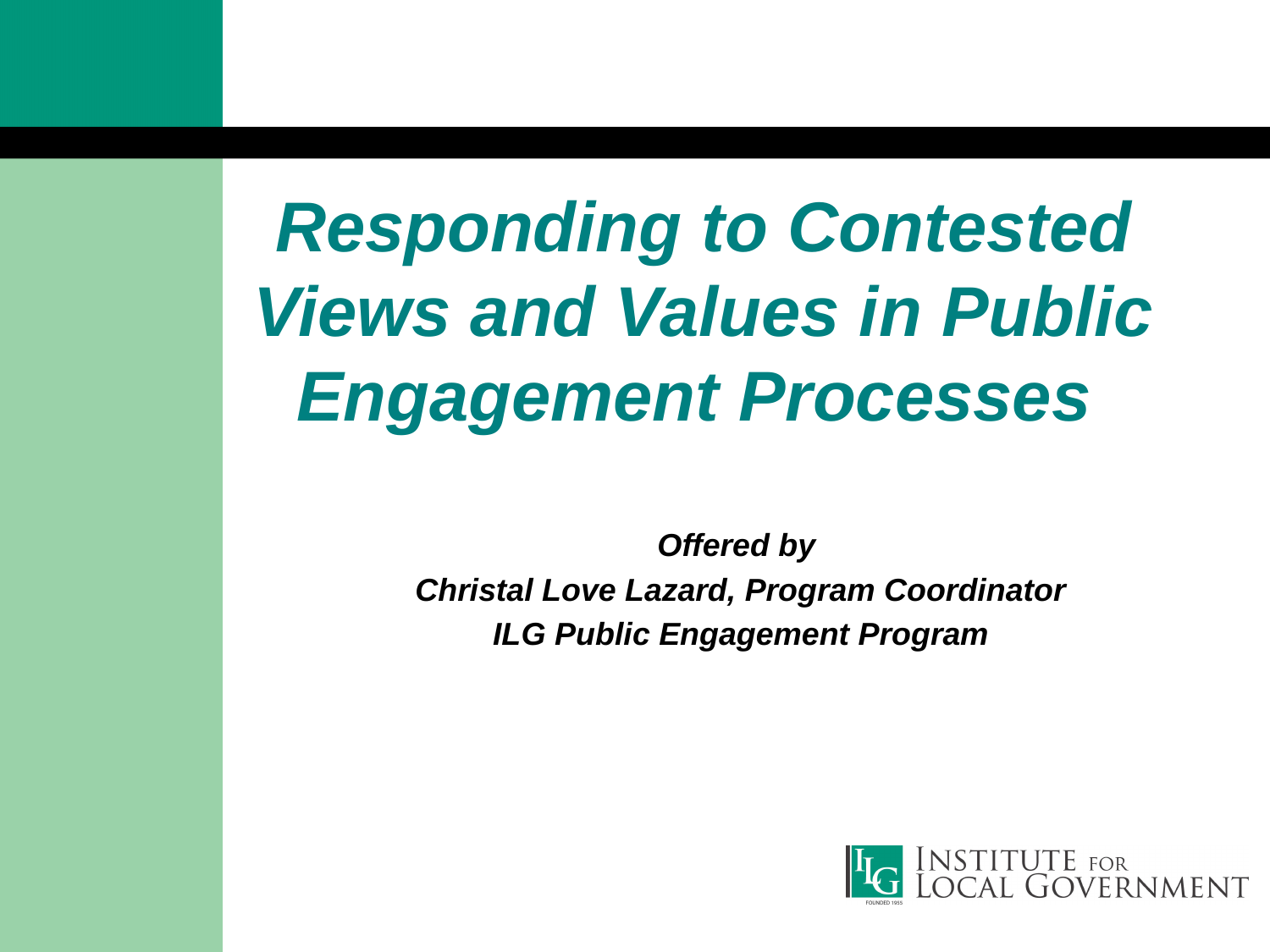

# Responding to Contested Views and Values in Public Engagement Processes
Offered by
Christal Love Lazard, Program Coordinator
ILG Public Engagement Program